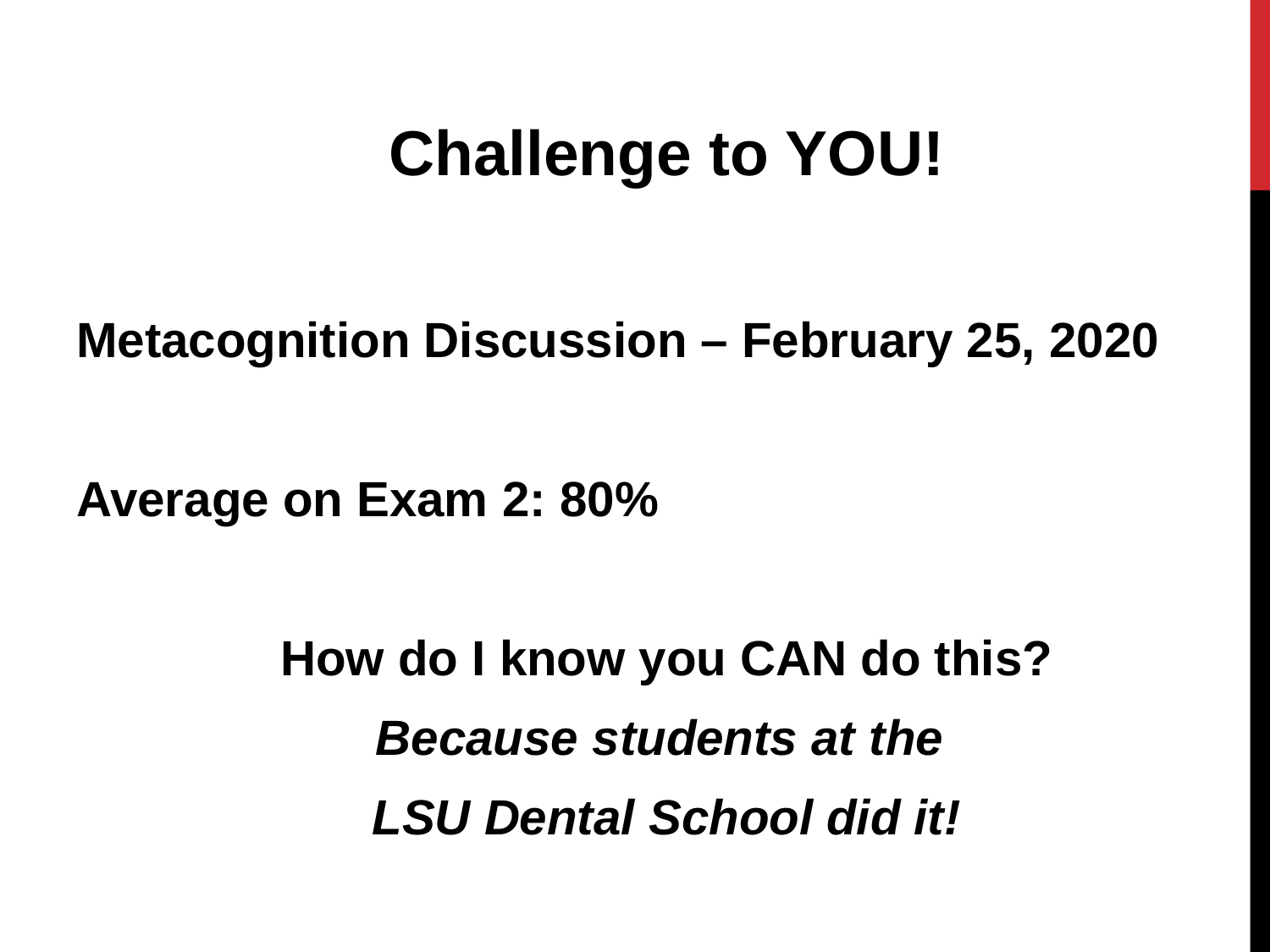

#
Challenge to YOU!

Metacognition Discussion – February 25, 2020

Average on Exam 2: 80%

How do I know you CAN do this?
Because students at the
LSU Dental School did it!